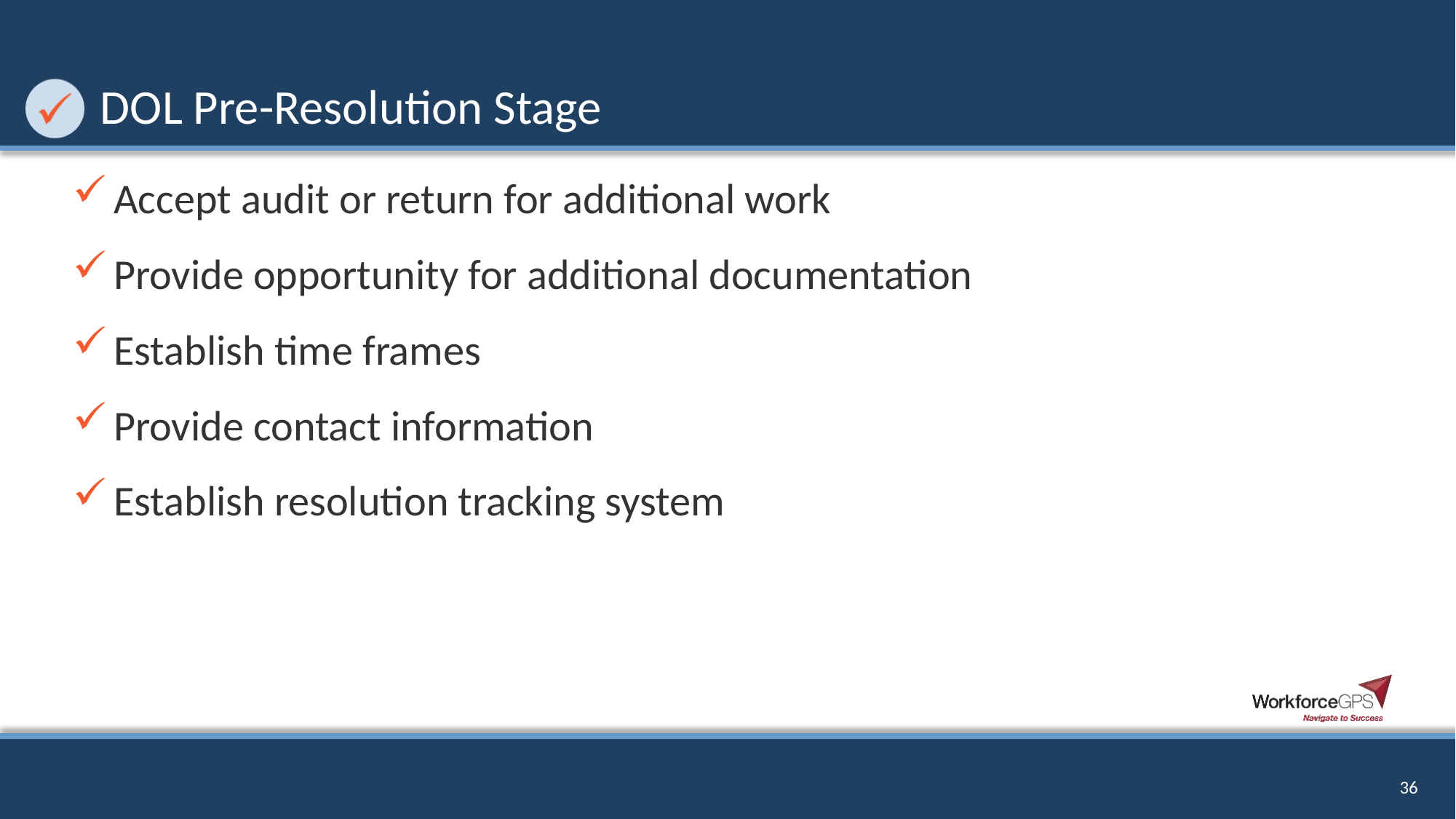

# DOL Pre-Resolution Stage
Accept audit or return for additional work
Provide opportunity for additional documentation
Establish time frames
Provide contact information
Establish resolution tracking system
36